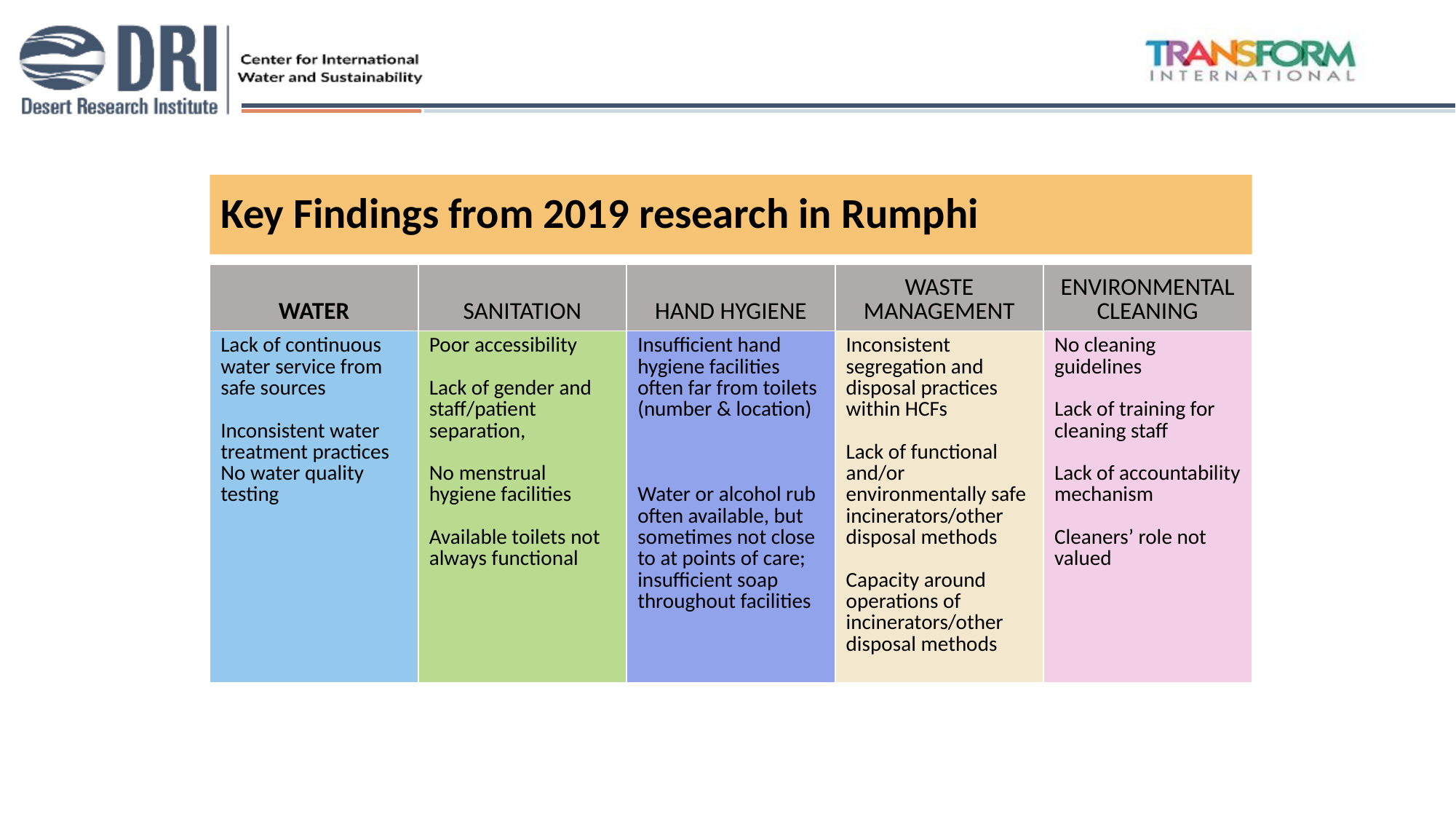

Key Findings from 2019 research in Rumphi
| WATER | SANITATION | HAND HYGIENE | WASTE MANAGEMENT | ENVIRONMENTAL CLEANING |
| --- | --- | --- | --- | --- |
| Lack of continuous water service from safe sources Inconsistent water treatment practices No water quality testing | Poor accessibility Lack of gender and staff/patient separation, No menstrual hygiene facilities Available toilets not always functional | Insufficient hand hygiene facilities often far from toilets (number & location) Water or alcohol rub often available, but sometimes not close to at points of care; insufficient soap throughout facilities | Inconsistent segregation and disposal practices within HCFs Lack of functional and/or environmentally safe incinerators/other disposal methods Capacity around operations of incinerators/other disposal methods | No cleaning guidelines Lack of training for cleaning staff Lack of accountability mechanism Cleaners’ role not valued |